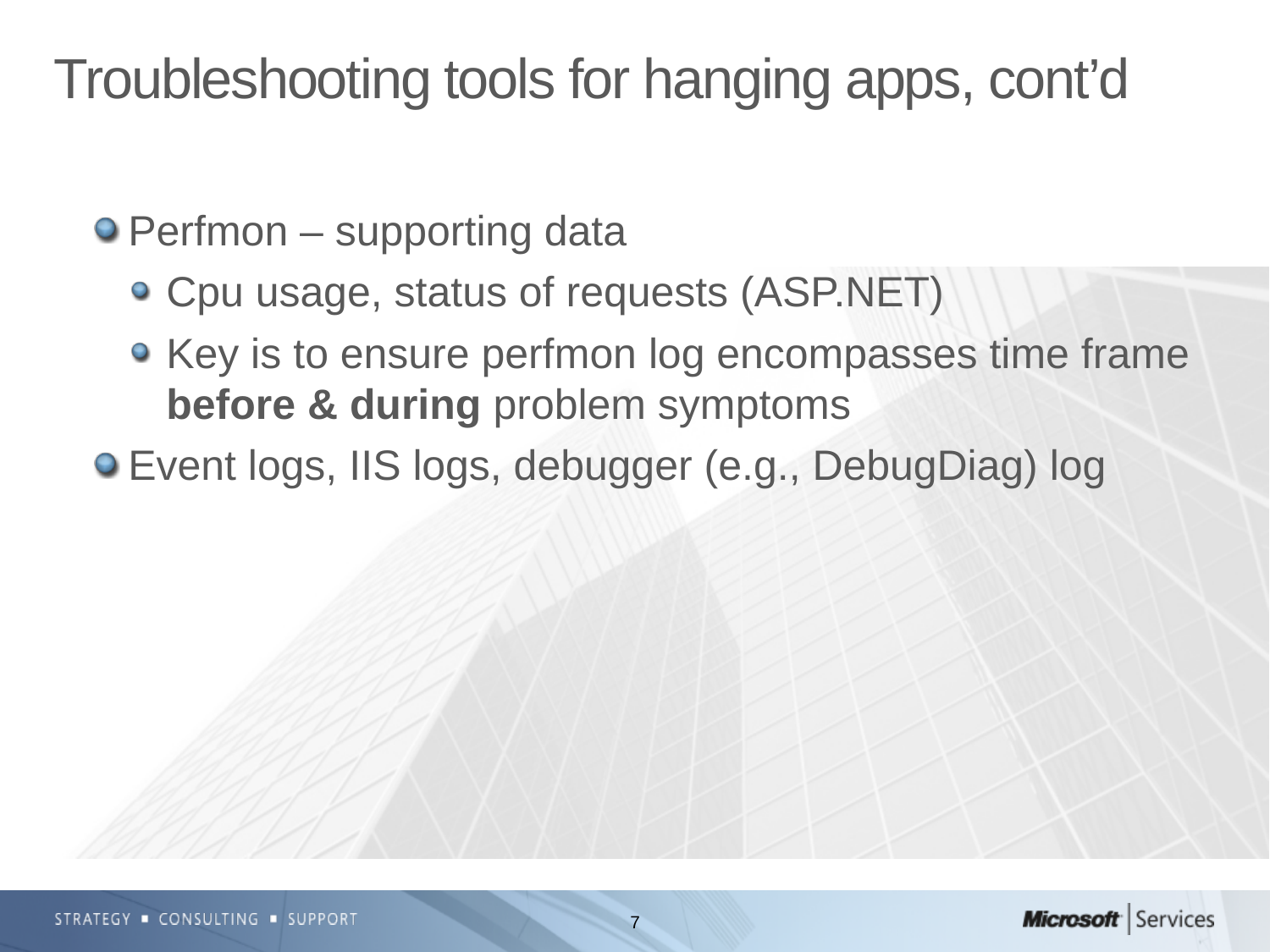

# Troubleshooting tools for hanging apps, cont’d
Perfmon – supporting data
Cpu usage, status of requests (ASP.NET)
Key is to ensure perfmon log encompasses time frame before & during problem symptoms
Event logs, IIS logs, debugger (e.g., DebugDiag) log